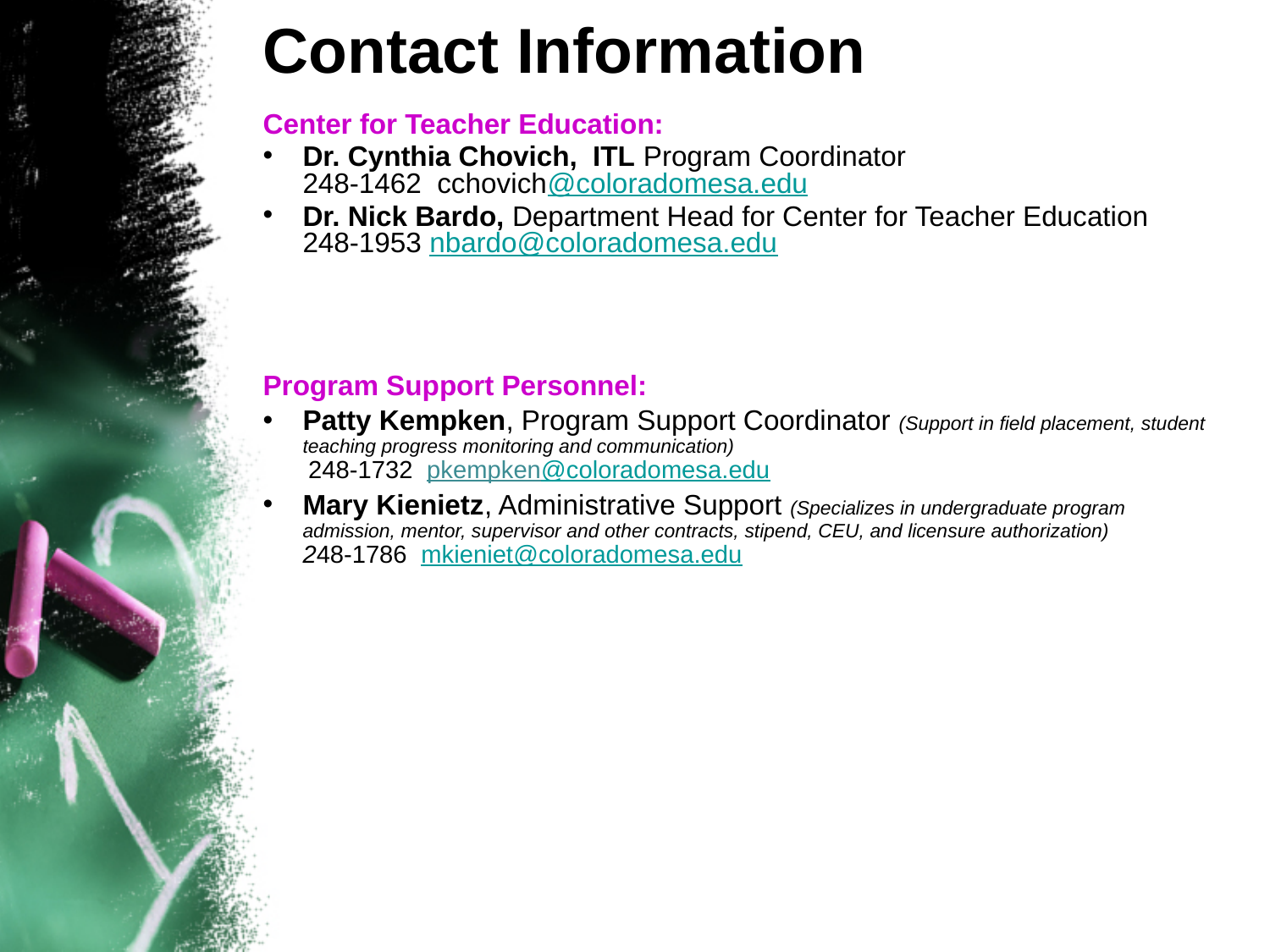

# Contact Information
Center for Teacher Education:
Dr. Cynthia Chovich,  ITL Program Coordinator
248-1462  cchovich@coloradomesa.edu
Dr. Nick Bardo, Department Head for Center for Teacher Education
248-1953 nbardo@coloradomesa.edu

Program Support Personnel:
Patty Kempken, Program Support Coordinator (Support in field placement, student teaching progress monitoring and communication)
 248-1732  pkempken@coloradomesa.edu
Mary Kienietz, Administrative Support (Specializes in undergraduate program admission, mentor, supervisor and other contracts, stipend, CEU, and licensure authorization)
248-1786  mkieniet@coloradomesa.edu